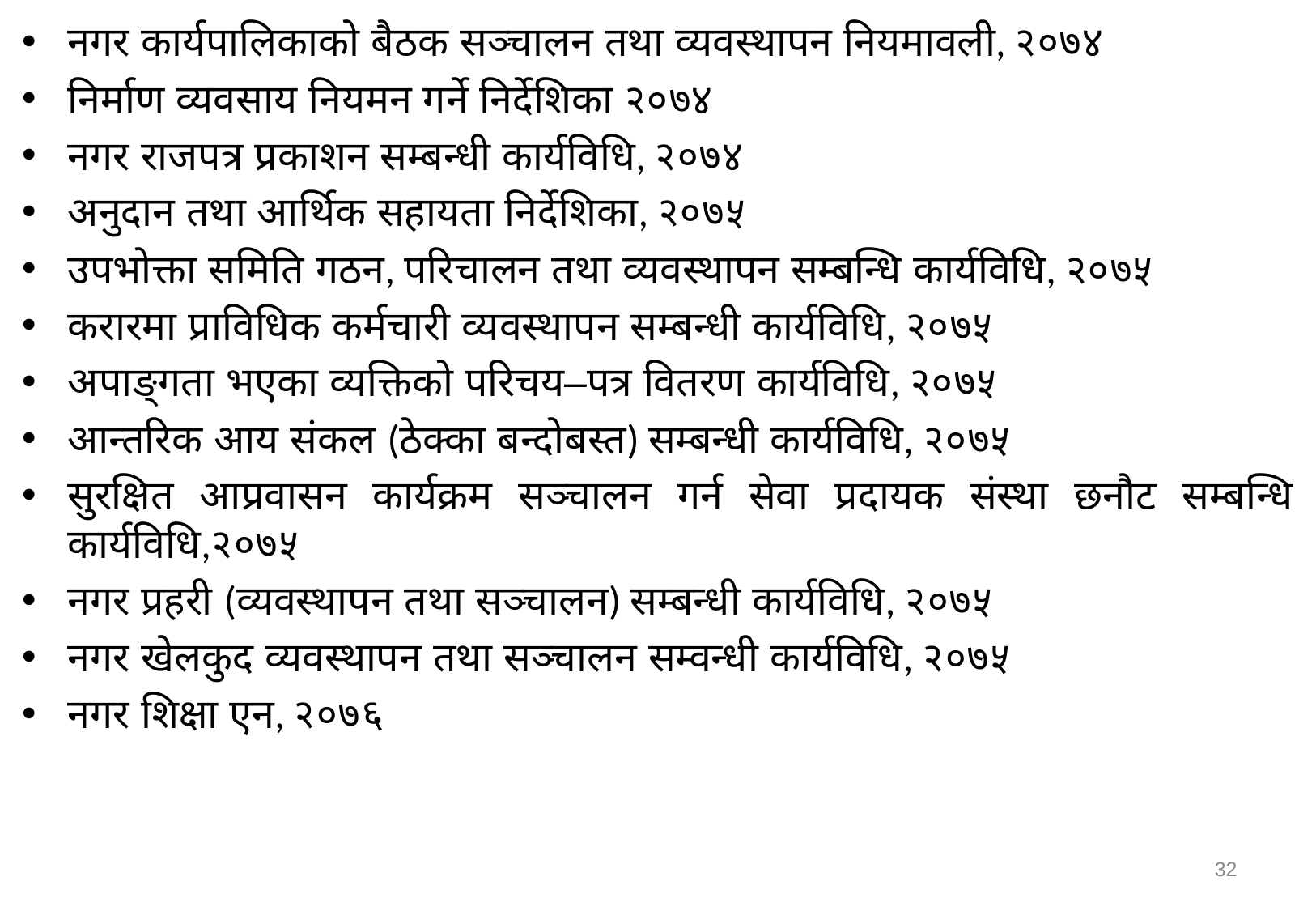

नगर कार्यपालिकाको बैठक सञ्चालन तथा व्यवस्थापन नियमावली, २०७४
निर्माण व्यवसाय नियमन गर्ने निर्देशिका २०७४
नगर राजपत्र प्रकाशन सम्बन्धी कार्यविधि, २०७४
अनुदान तथा आर्थिक सहायता निर्देशिका, २०७५
उपभोक्ता समिति गठन, परिचालन तथा व्यवस्थापन सम्बन्धि कार्यविधि, २०७५
करारमा प्राविधिक कर्मचारी व्यवस्थापन सम्बन्धी कार्यविधि, २०७५
अपाङ्गता भएका व्यक्तिको परिचय–पत्र वितरण कार्यविधि, २०७५
आन्तरिक आय संकल (ठेक्का बन्दोबस्त) सम्बन्धी कार्यविधि, २०७५
सुरक्षित आप्रवासन कार्यक्रम सञ्चालन गर्न सेवा प्रदायक संस्था छनौट सम्बन्धि कार्यविधि,२०७५
नगर प्रहरी (व्यवस्थापन तथा सञ्चालन) सम्बन्धी कार्यविधि, २०७५
नगर खेलकुद व्यवस्थापन तथा सञ्चालन सम्वन्धी कार्यविधि, २०७५
नगर शिक्षा एन, २०७६
32